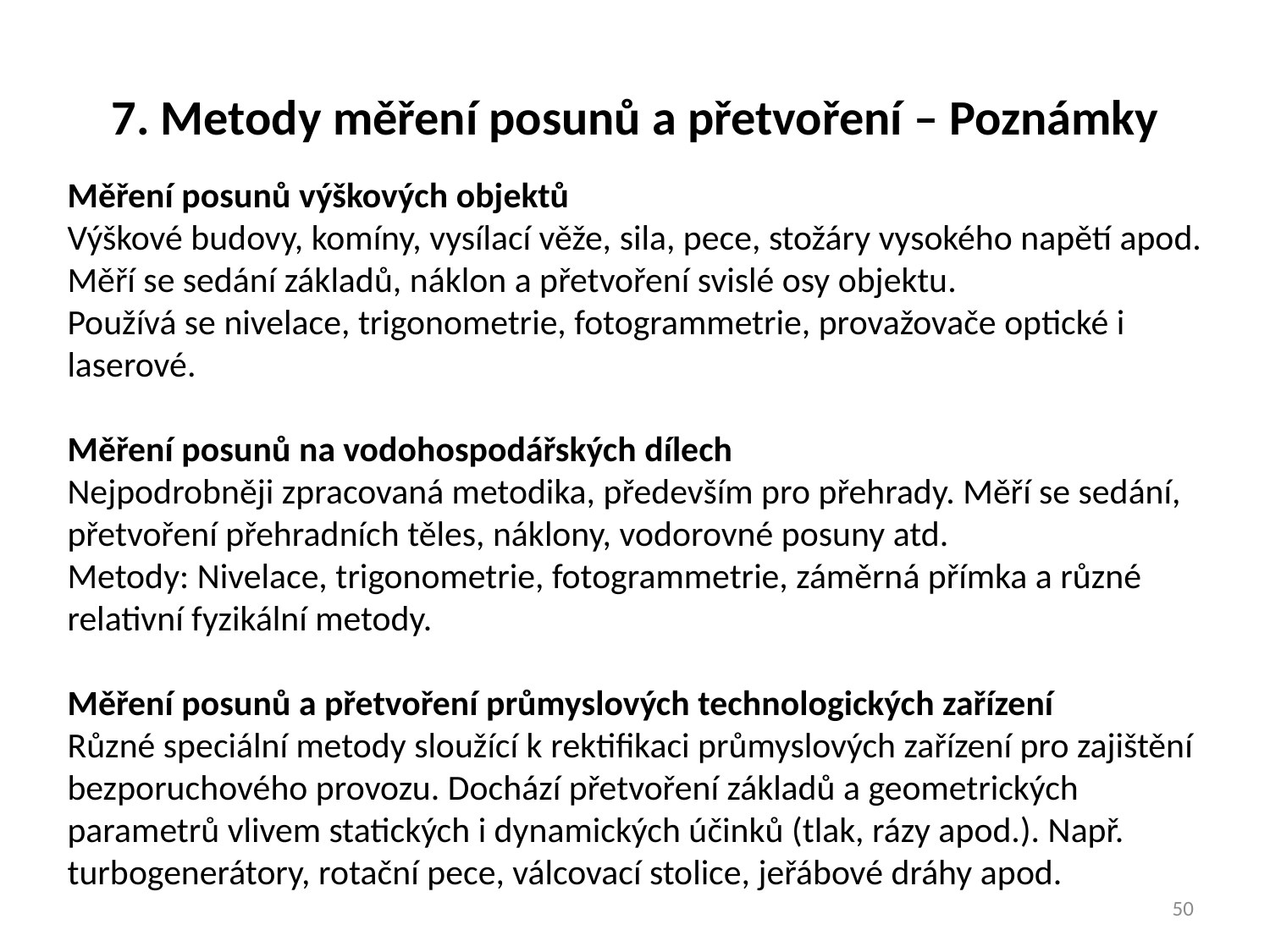

7. Metody měření posunů a přetvoření – Poznámky
Měření posunů výškových objektů
Výškové budovy, komíny, vysílací věže, sila, pece, stožáry vysokého napětí apod. Měří se sedání základů, náklon a přetvoření svislé osy objektu.
Používá se nivelace, trigonometrie, fotogrammetrie, provažovače optické i laserové.

Měření posunů na vodohospodářských dílech
Nejpodrobněji zpracovaná metodika, především pro přehrady. Měří se sedání, přetvoření přehradních těles, náklony, vodorovné posuny atd.
Metody: Nivelace, trigonometrie, fotogrammetrie, záměrná přímka a různé relativní fyzikální metody.

Měření posunů a přetvoření průmyslových technologických zařízení
Různé speciální metody sloužící k rektifikaci průmyslových zařízení pro zajištění bezporuchového provozu. Dochází přetvoření základů a geometrických parametrů vlivem statických i dynamických účinků (tlak, rázy apod.). Např. turbogenerátory, rotační pece, válcovací stolice, jeřábové dráhy apod.
50